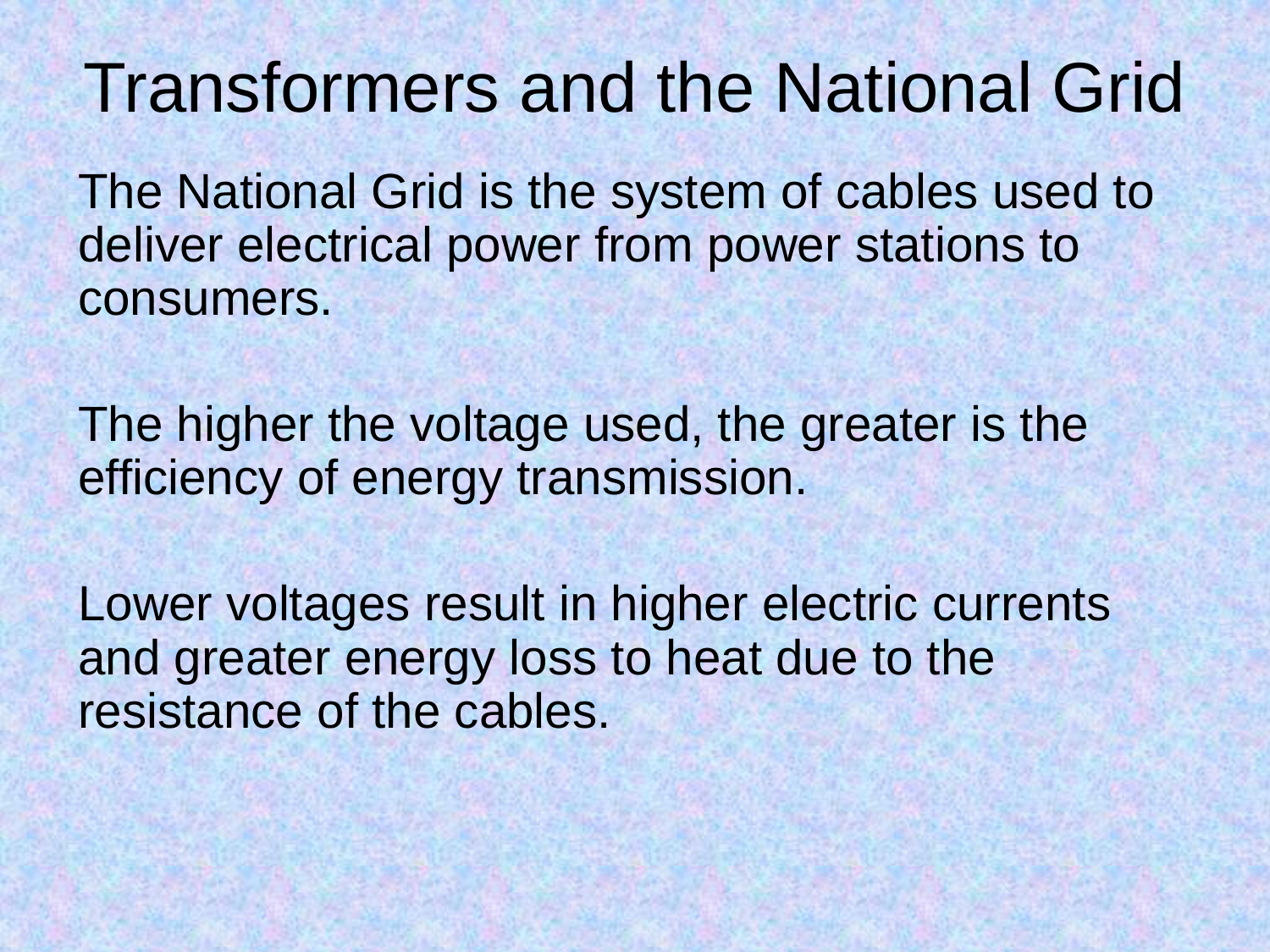

# Transformers and the National Grid
The National Grid is the system of cables used to deliver electrical power from power stations to consumers.

The higher the voltage used, the greater is the efficiency of energy transmission.

Lower voltages result in higher electric currents and greater energy loss to heat due to the resistance of the cables.